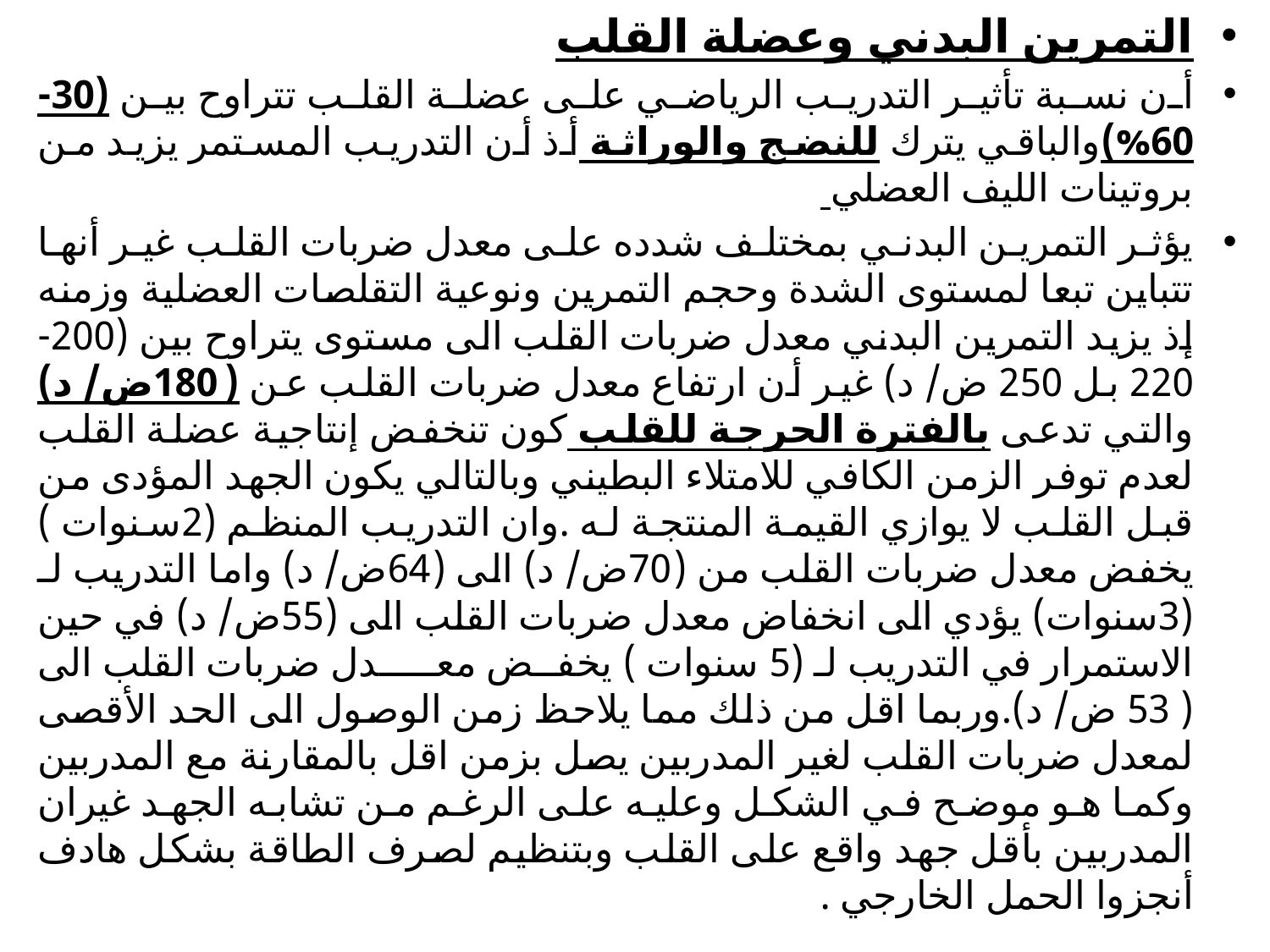

التمرين البدني وعضلة القلب
أن نسبة تأثير التدريب الرياضي على عضلة القلب تتراوح بين (30-60%)والباقي يترك للنضج والوراثة أذ أن التدريب المستمر يزيد من بروتينات الليف العضلي
يؤثر التمرين البدني بمختلف شدده على معدل ضربات القلب غير أنها تتباين تبعا لمستوى الشدة وحجم التمرين ونوعية التقلصات العضلية وزمنه إذ يزيد التمرين البدني معدل ضربات القلب الى مستوى يتراوح بين (200-220 بل 250 ض/ د) غير أن ارتفاع معدل ضربات القلب عن (180ض/ د) والتي تدعى بالفترة الحرجة للقلب كون تنخفض إنتاجية عضلة القلب لعدم توفر الزمن الكافي للامتلاء البطيني وبالتالي يكون الجهد المؤدى من قبل القلب لا يوازي القيمة المنتجة له .وان التدريب المنظم (2سنوات ) يخفض معدل ضربات القلب من (70ض/ د) الى (64ض/ د) واما التدريب لـ (3سنوات) يؤدي الى انخفاض معدل ضربات القلب الى (55ض/ د) في حين الاستمرار في التدريب لـ (5 سنوات ) يخفــض معـــــدل ضربات القلب الى ( 53 ض/ د).وربما اقل من ذلك مما يلاحظ زمن الوصول الى الحد الأقصى لمعدل ضربات القلب لغير المدربين يصل بزمن اقل بالمقارنة مع المدربين وكما هو موضح في الشكل وعليه على الرغم من تشابه الجهد غيران المدربين بأقل جهد واقع على القلب وبتنظيم لصرف الطاقة بشكل هادف أنجزوا الحمل الخارجي .